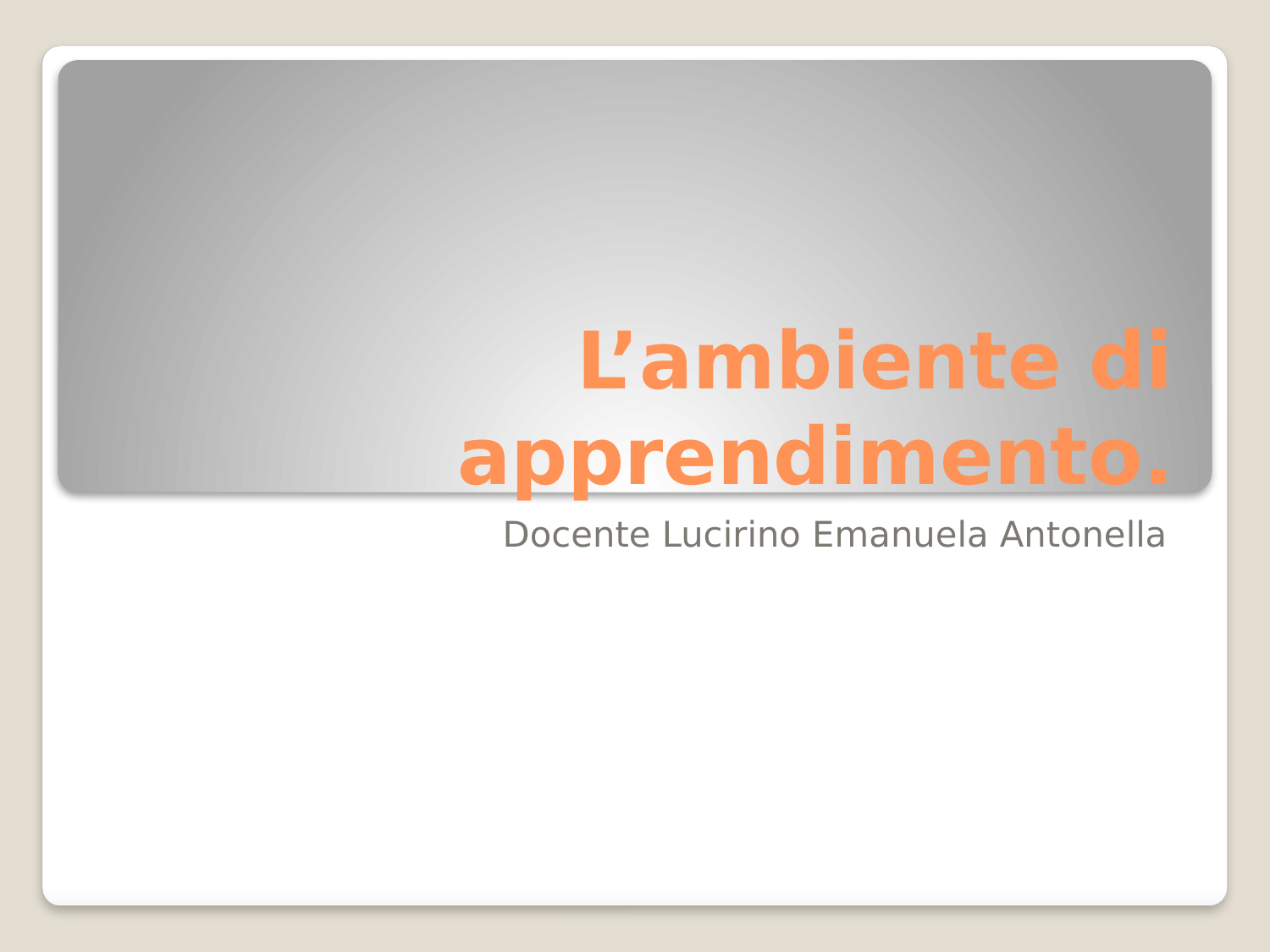

# L’ambiente di apprendimento.
Docente Lucirino Emanuela Antonella